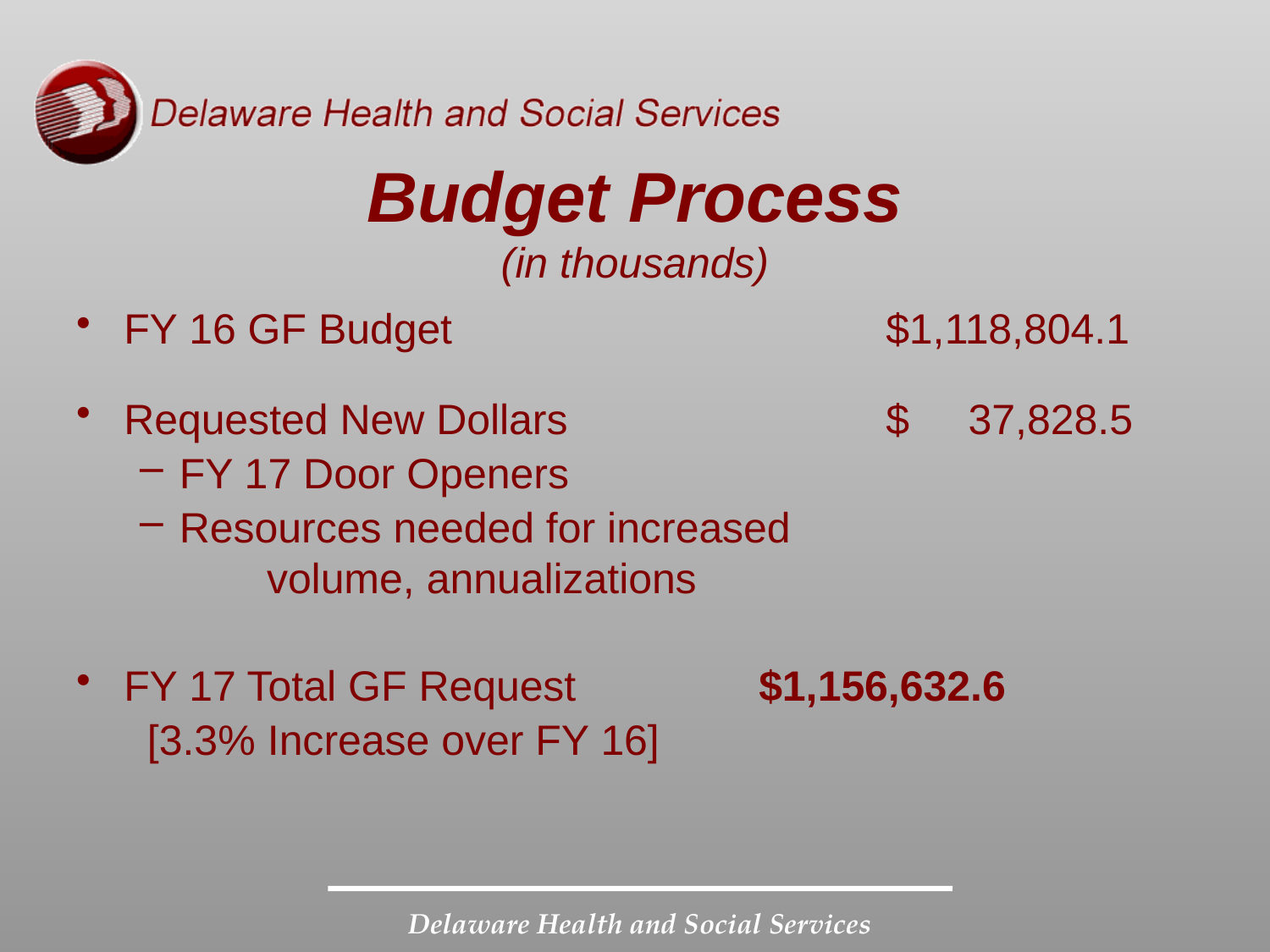

# Budget Process (in thousands)
FY 16 GF Budget	 			$1,118,804.1

Requested New Dollars			$     37,828.5
FY 17 Door Openers
Resources needed for increased
	volume, annualizations

FY 17 Total GF Request 		$1,156,632.6
      [3.3% Increase over FY 16]